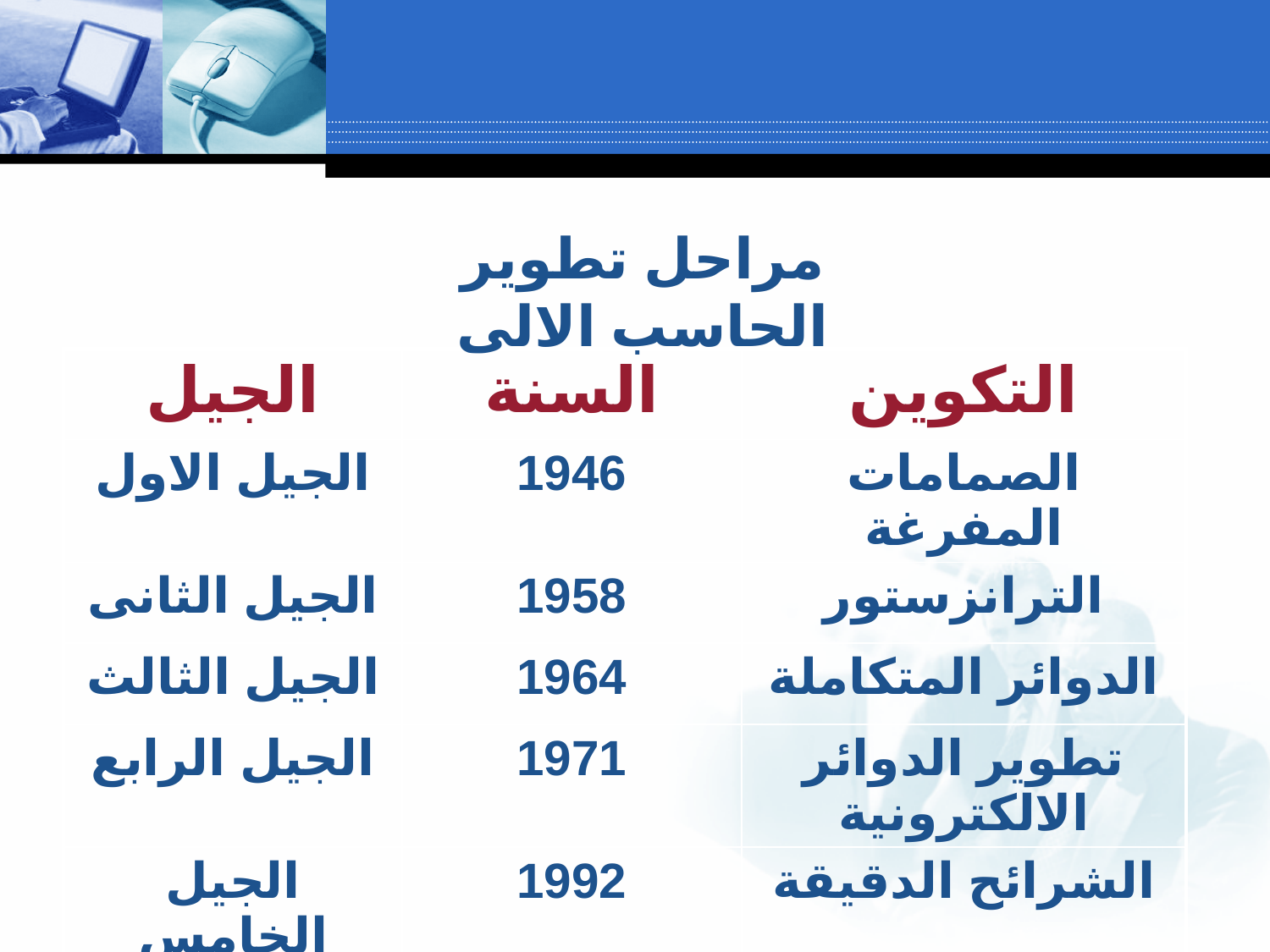

مراحل تطوير الحاسب الالى
| الجيل | السنة | التكوين |
| --- | --- | --- |
| الجيل الاول | 1946 | الصمامات المفرغة |
| الجيل الثانى | 1958 | الترانزستور |
| الجيل الثالث | 1964 | الدوائر المتكاملة |
| الجيل الرابع | 1971 | تطوير الدوائر الالكترونية |
| الجيل الخامس | 1992 | الشرائح الدقيقة |